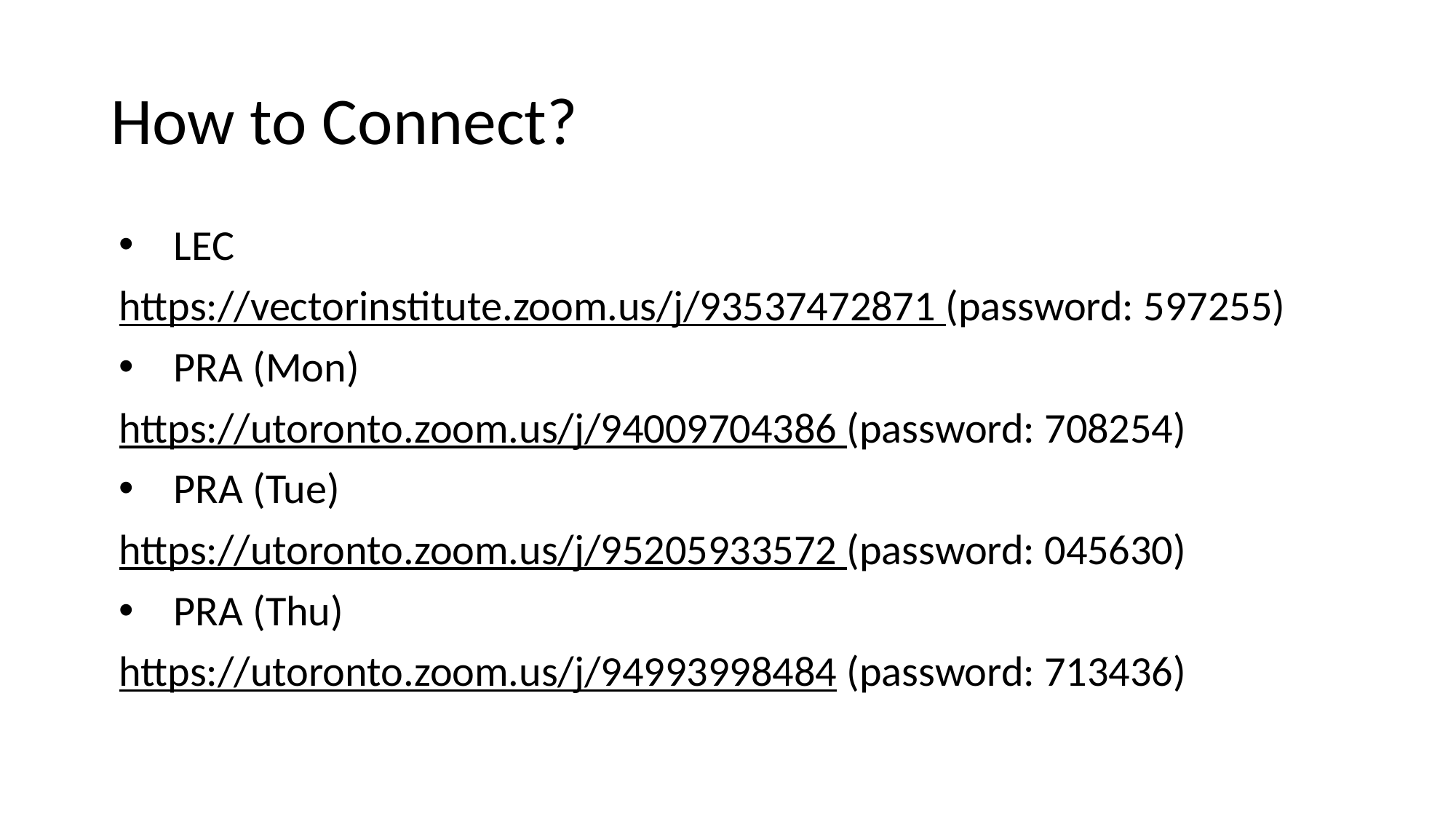

# How to Connect?
LEC
https://vectorinstitute.zoom.us/j/93537472871 (password: 597255)
PRA (Mon)
https://utoronto.zoom.us/j/94009704386 (password: 708254)
PRA (Tue)
https://utoronto.zoom.us/j/95205933572 (password: 045630)
PRA (Thu)
https://utoronto.zoom.us/j/94993998484 (password: 713436)

5